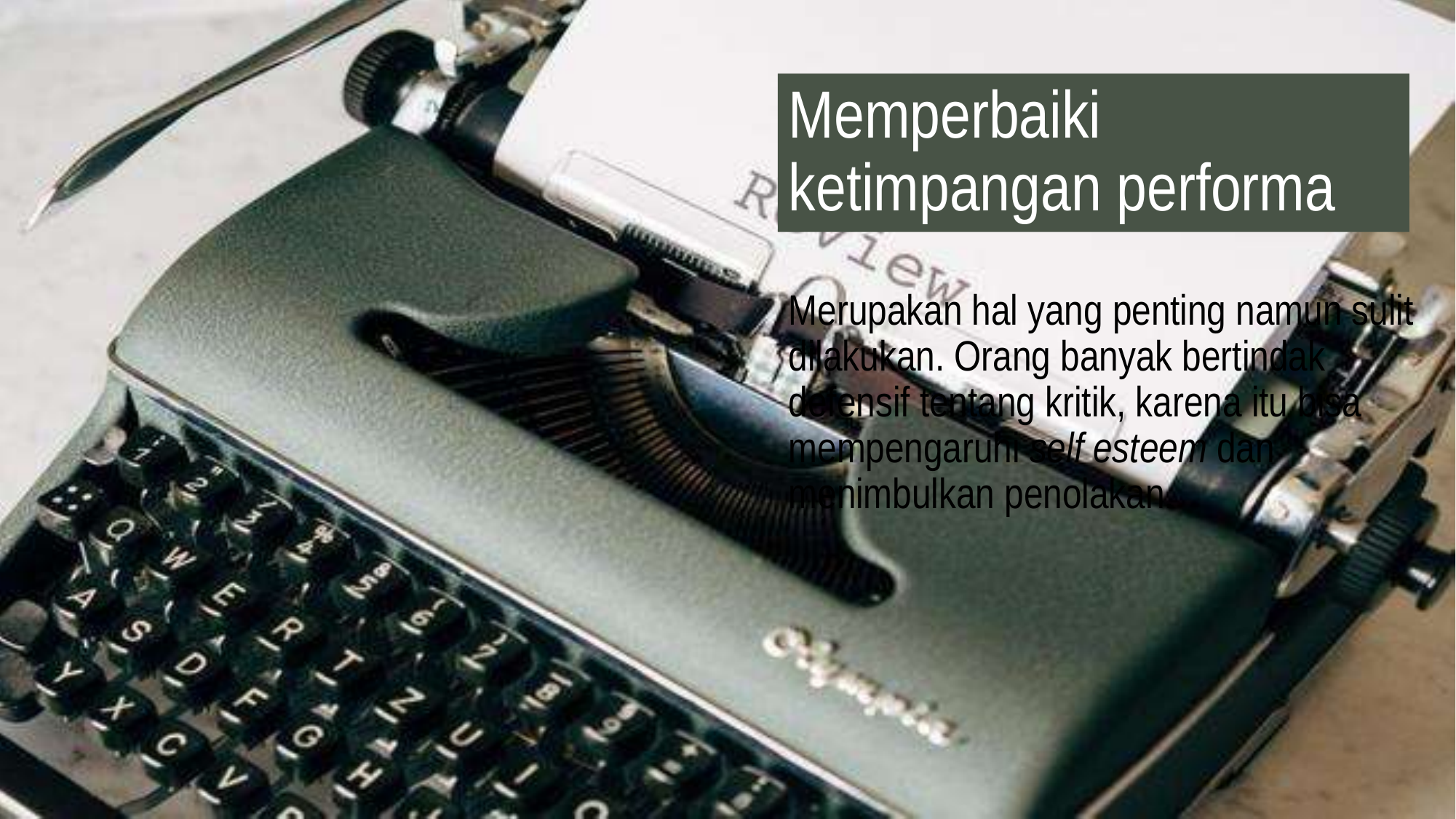

# Memperbaiki ketimpangan performa
Merupakan hal yang penting namun sulit dilakukan. Orang banyak bertindak defensif tentang kritik, karena itu bisa mempengaruhi self esteem dan menimbulkan penolakan.